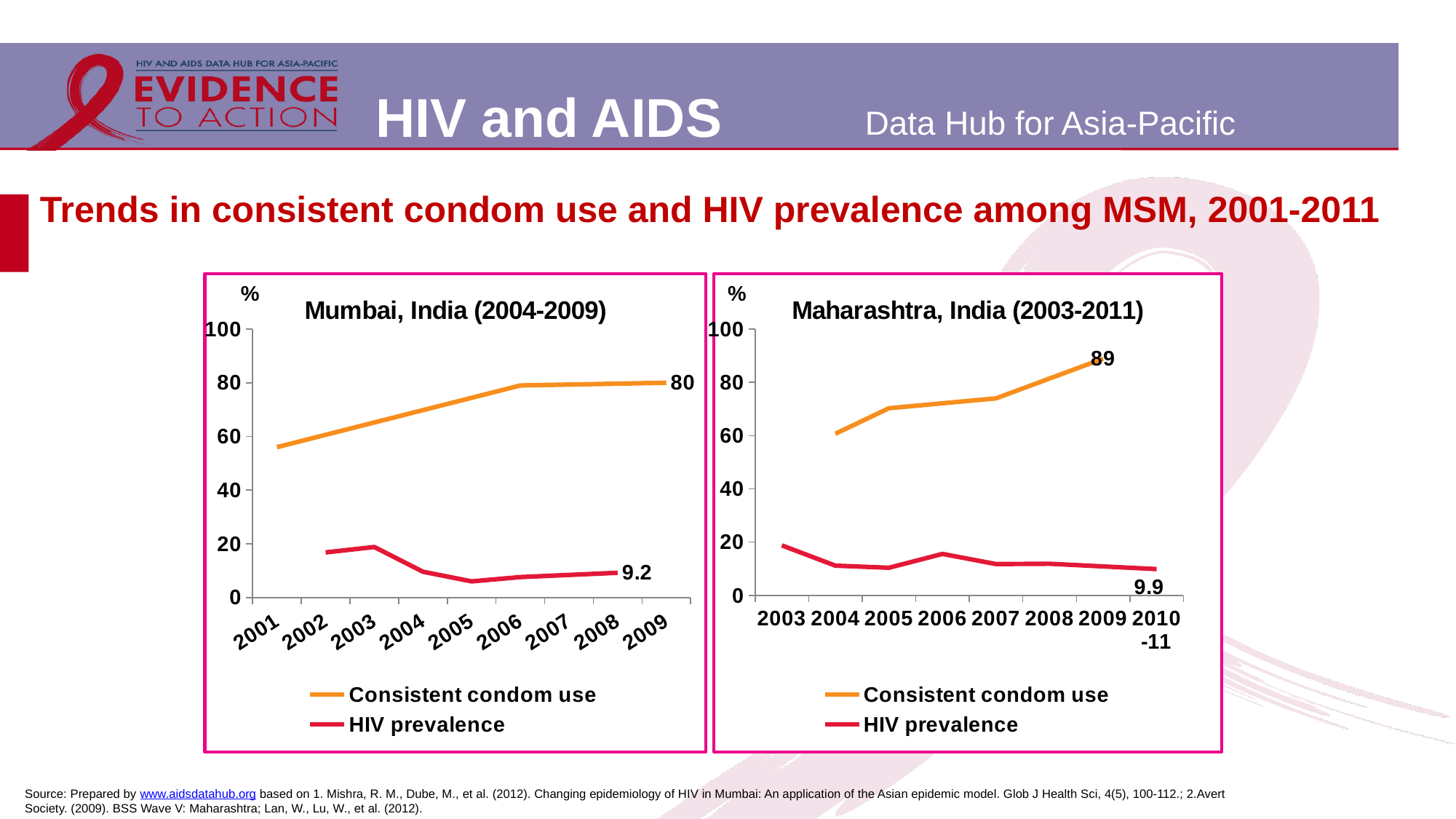

# Trends in consistent condom use and HIV prevalence among MSM, 2001-2011

### Chart: Mumbai, India (2004-2009)

| Category | Consistent condom use | HIV prevalence  |
|---|---|---|
| 2001 | 56.0 | None |
| 2002 | None | 16.8 |
| 2003 | None | 18.8 |
| 2004 | None | 9.6 |
| 2005 | None | 6.0 |
| 2006 | 79.0 | 7.6 |
| 2007 | None | 8.4 |
| 2008 | None | 9.2 |
| 2009 | 80.0 | None |

### Chart: Maharashtra, India (2003-2011)

| Category | Consistent condom use | HIV prevalence  |
|---|---|---|
| 2003 | None | 18.8 |
| 2004 | 60.7 | 11.2 |
| 2005 | 70.3 | 10.4 |
| 2006 | None | 15.6 |
| 2007 | 74.0 | 11.8 |
| 2008 | None | 11.9 |
| 2009 | 88.9 | None |
| 2010-11 | None | 9.9 |
Source: Prepared by www.aidsdatahub.org based on 1. Mishra, R. M., Dube, M., et al. (2012). Changing epidemiology of HIV in Mumbai: An application of the Asian epidemic model. Glob J Health Sci, 4(5), 100-112.; 2.Avert Society. (2009). BSS Wave V: Maharashtra; Lan, W., Lu, W., et al. (2012).